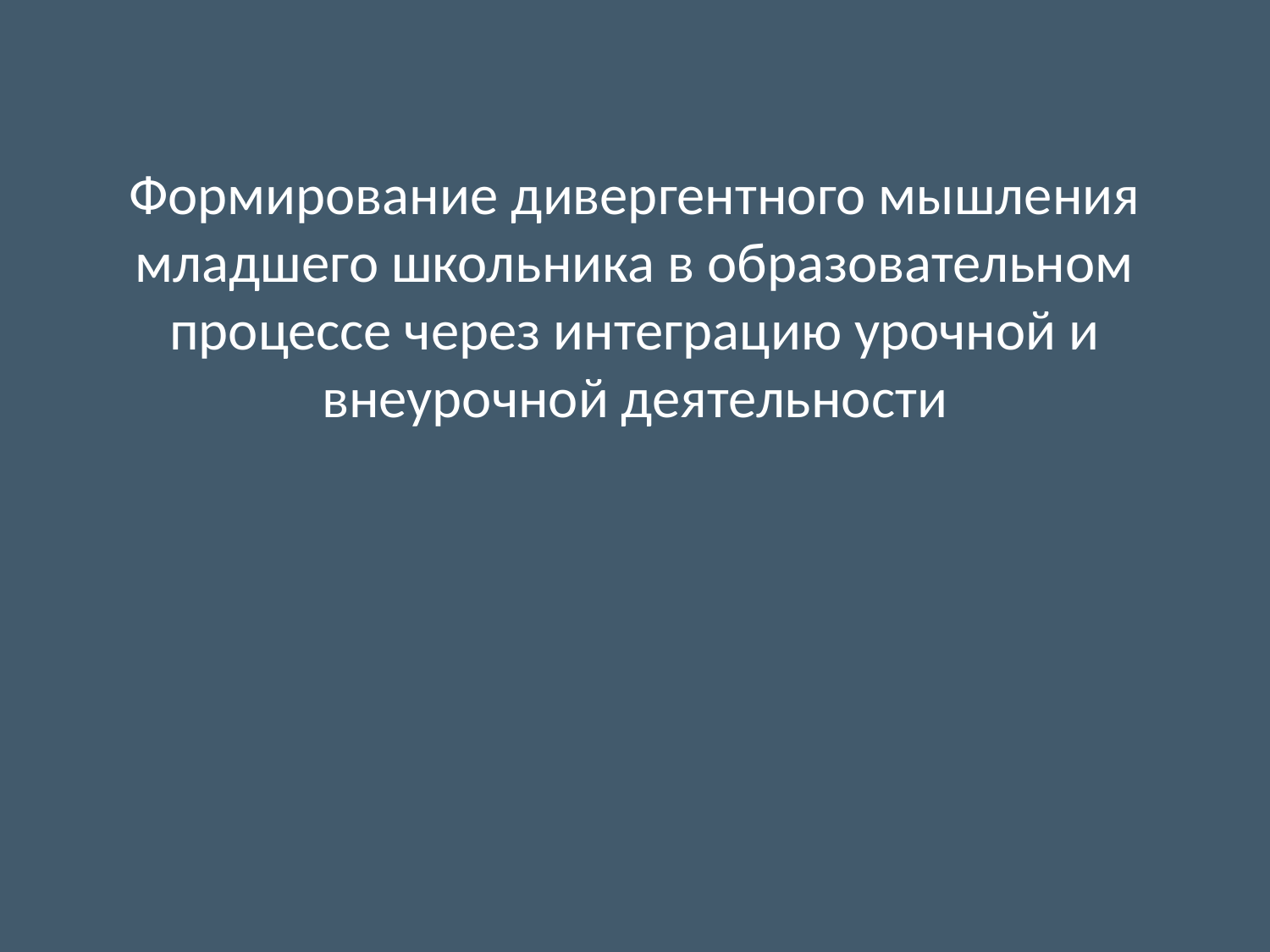

# Формирование дивергентного мышления младшего школьника в образовательном процессе через интеграцию урочной и внеурочной деятельности